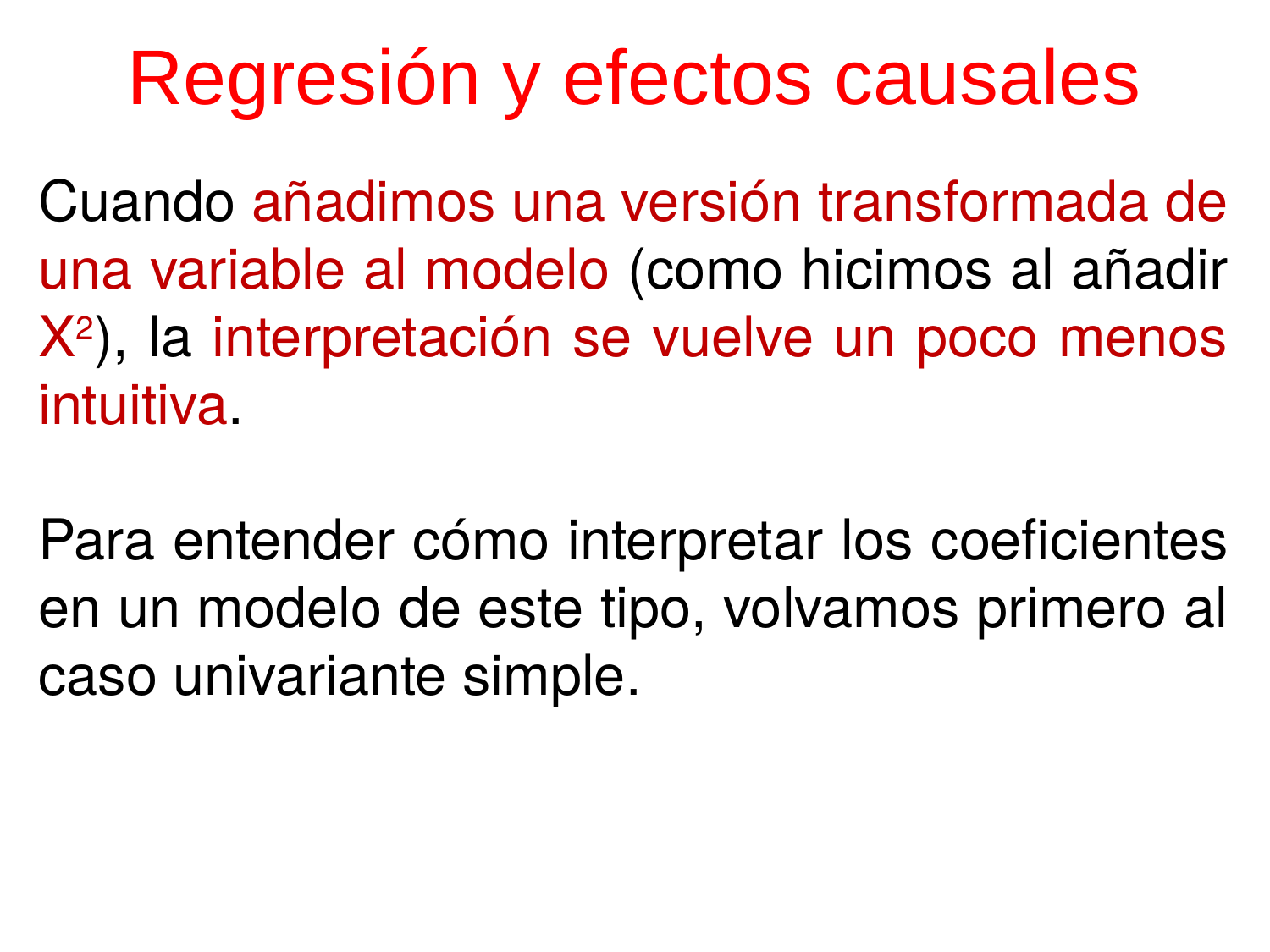

# Regresión y efectos causales
Cuando añadimos una versión transformada de una variable al modelo (como hicimos al añadir X2), la interpretación se vuelve un poco menos intuitiva.

Para entender cómo interpretar los coeficientes en un modelo de este tipo, volvamos primero al caso univariante simple.